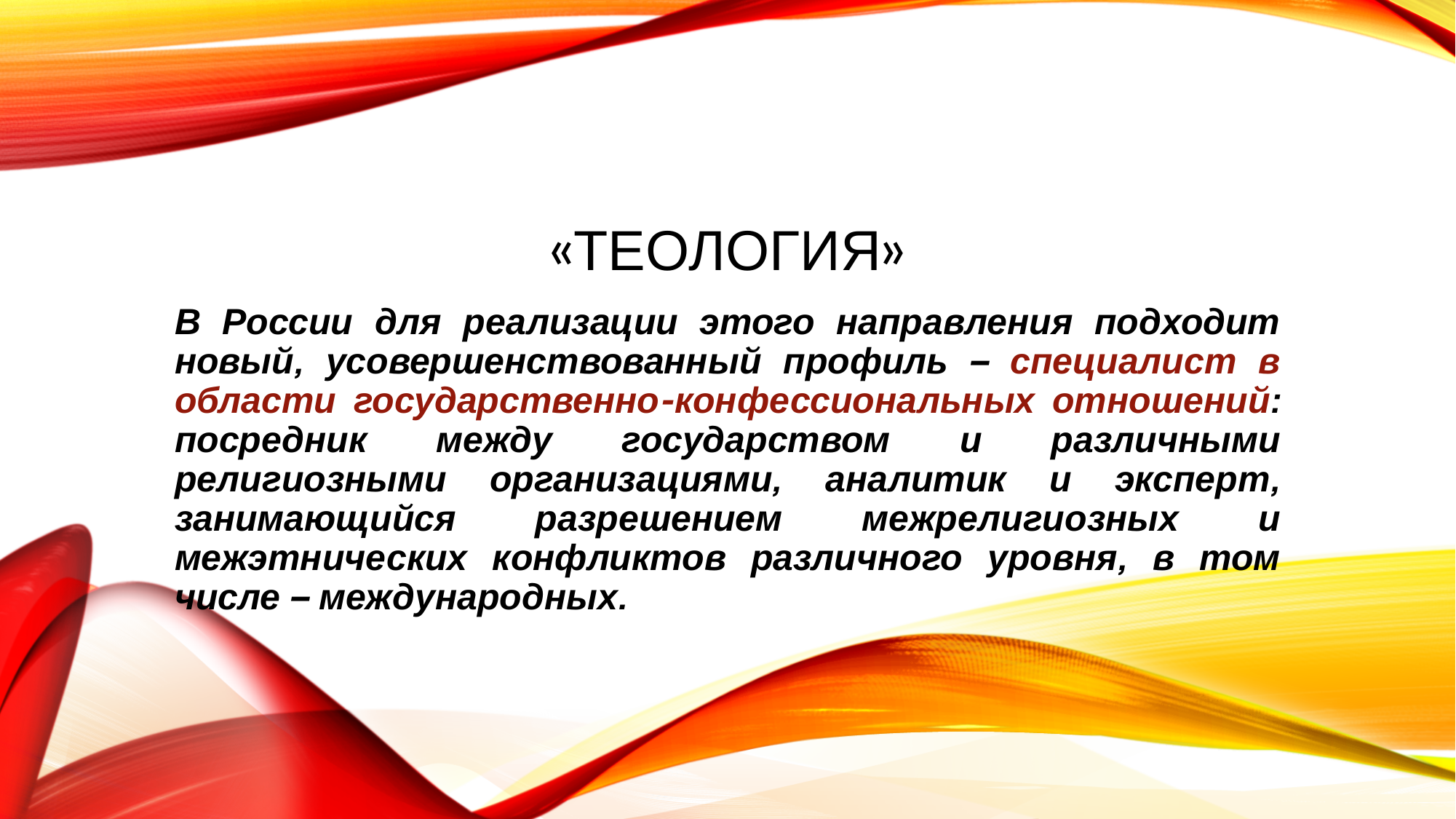

# «Теология»
В России для реализации этого направления подходит новый, усовершенствованный профиль – специалист в области государственно-конфессиональных отношений: посредник между государством и различными религиозными организациями, аналитик и эксперт, занимающийся разрешением межрелигиозных и межэтнических конфликтов различного уровня, в том числе – международных.